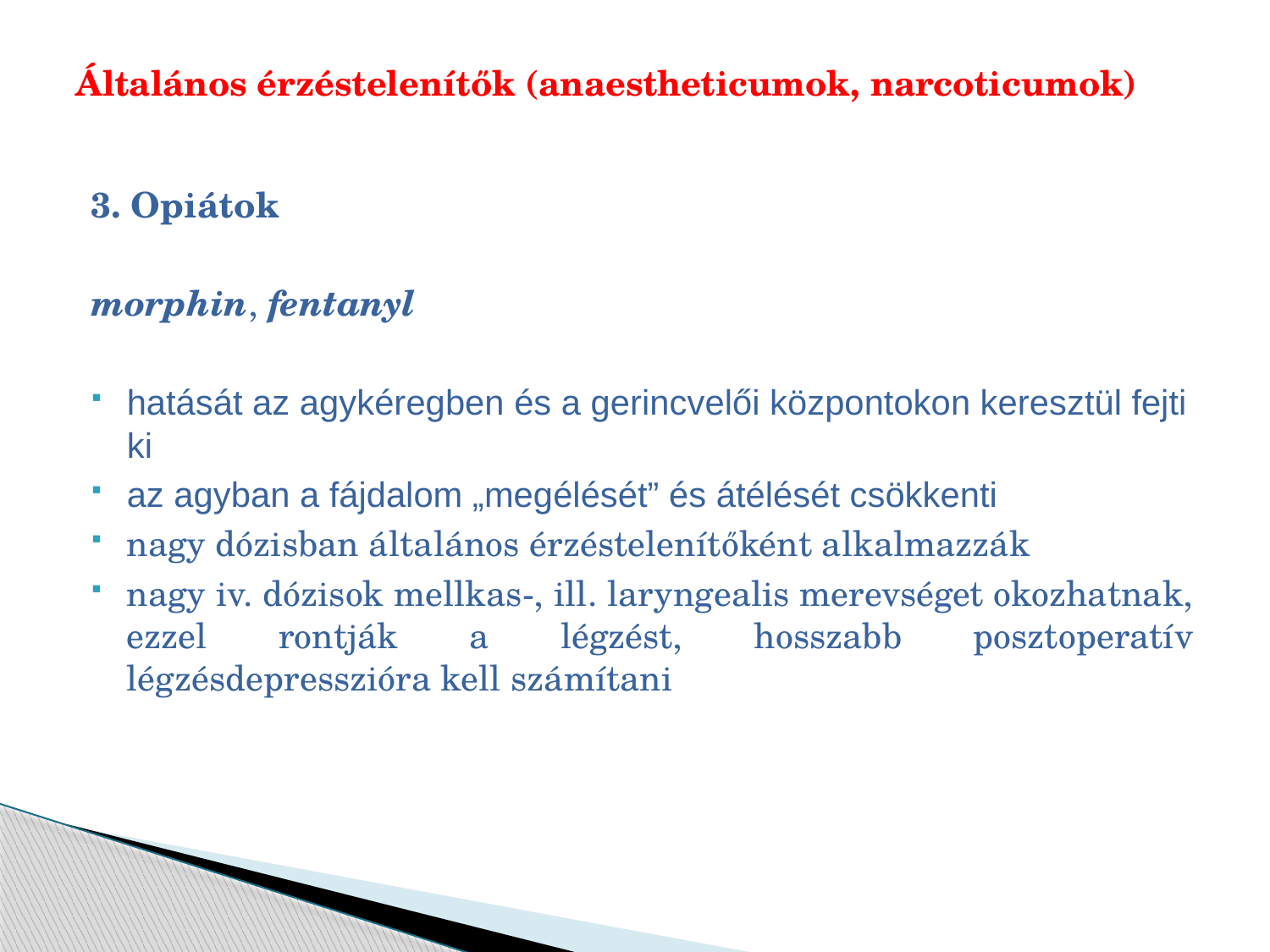

# Általános érzéstelenítők (anaestheticumok, narcoticumok)
3. Opiátok

morphin, fentanyl

hatását az agykéregben és a gerincvelői központokon keresztül fejti ki
az agyban a fájdalom „megélését” és átélését csökkenti
nagy dózisban általános érzéstelenítőként alkalmazzák
nagy iv. dózisok mellkas-, ill. laryngealis merevséget okozhatnak, ezzel rontják a légzést, hosszabb posztoperatív légzésdepresszióra kell számítani